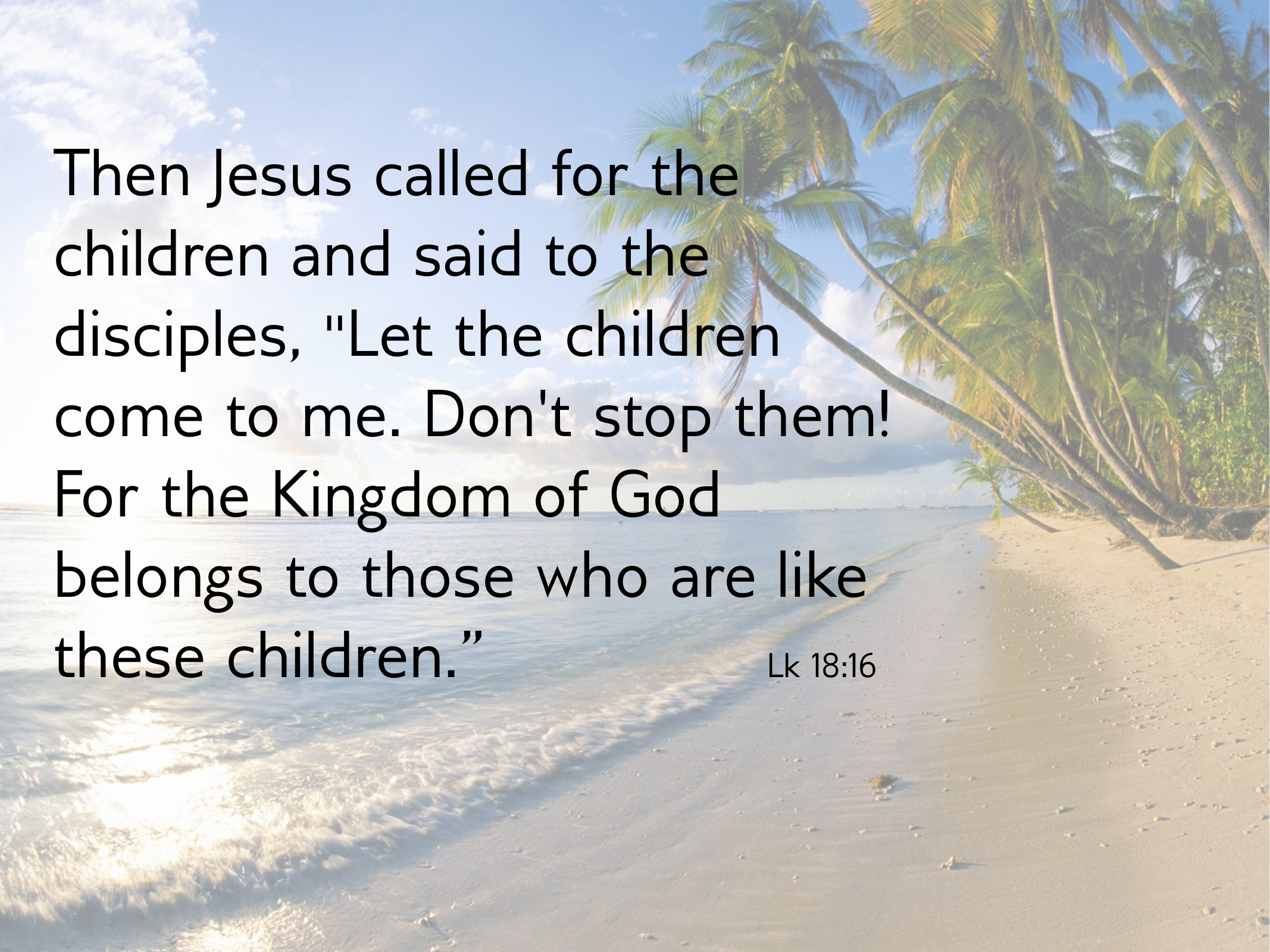

Then Jesus called for the children and said to the disciples, "Let the children come to me. Don't stop them! For the Kingdom of God belongs to those who are like these children.”				Lk 18:16